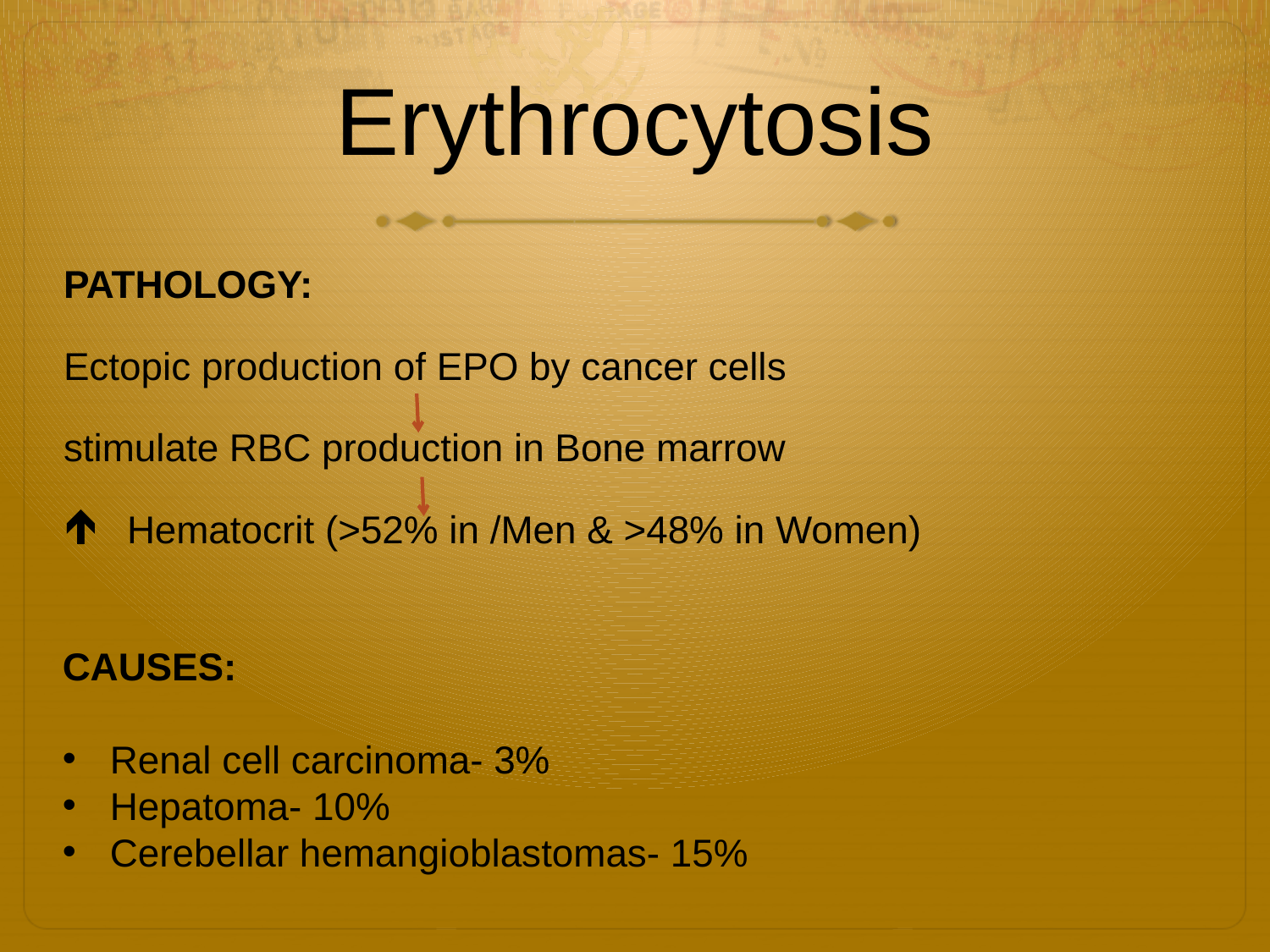

# Erythrocytosis
PATHOLOGY:
Ectopic production of EPO by cancer cells
stimulate RBC production in Bone marrow
Hematocrit (>52% in /Men & >48% in Women)

CAUSES:

Renal cell carcinoma- 3%
Hepatoma- 10%
Cerebellar hemangioblastomas- 15%